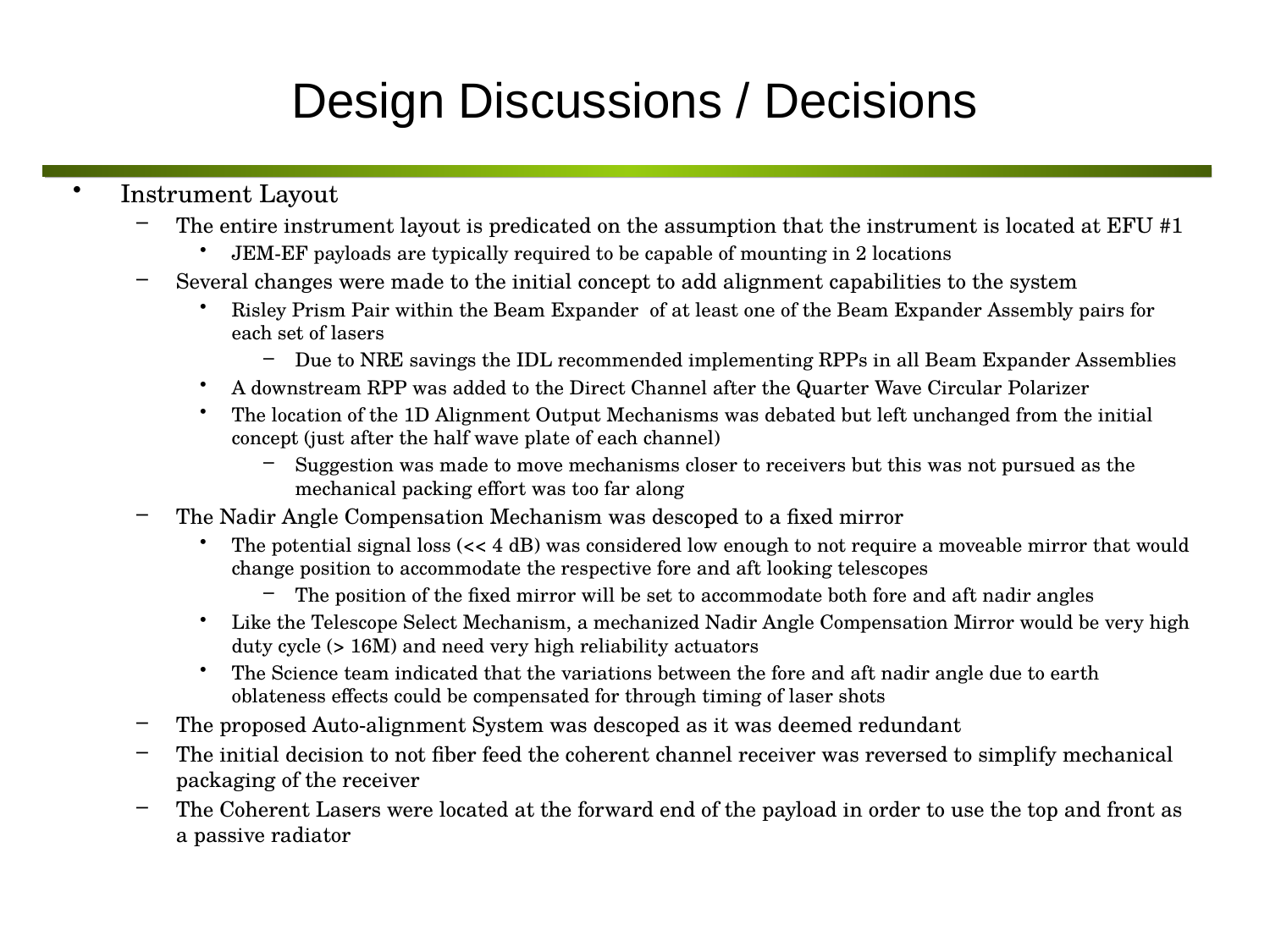

# Design Discussions / Decisions
Instrument Layout
The entire instrument layout is predicated on the assumption that the instrument is located at EFU #1
JEM-EF payloads are typically required to be capable of mounting in 2 locations
Several changes were made to the initial concept to add alignment capabilities to the system
Risley Prism Pair within the Beam Expander  of at least one of the Beam Expander Assembly pairs for each set of lasers
Due to NRE savings the IDL recommended implementing RPPs in all Beam Expander Assemblies
A downstream RPP was added to the Direct Channel after the Quarter Wave Circular Polarizer
The location of the 1D Alignment Output Mechanisms was debated but left unchanged from the initial concept (just after the half wave plate of each channel)
Suggestion was made to move mechanisms closer to receivers but this was not pursued as the mechanical packing effort was too far along
The Nadir Angle Compensation Mechanism was descoped to a fixed mirror
The potential signal loss (<< 4 dB) was considered low enough to not require a moveable mirror that would change position to accommodate the respective fore and aft looking telescopes
The position of the fixed mirror will be set to accommodate both fore and aft nadir angles
Like the Telescope Select Mechanism, a mechanized Nadir Angle Compensation Mirror would be very high duty cycle (> 16M) and need very high reliability actuators
The Science team indicated that the variations between the fore and aft nadir angle due to earth oblateness effects could be compensated for through timing of laser shots
The proposed Auto-alignment System was descoped as it was deemed redundant
The initial decision to not fiber feed the coherent channel receiver was reversed to simplify mechanical packaging of the receiver
The Coherent Lasers were located at the forward end of the payload in order to use the top and front as a passive radiator